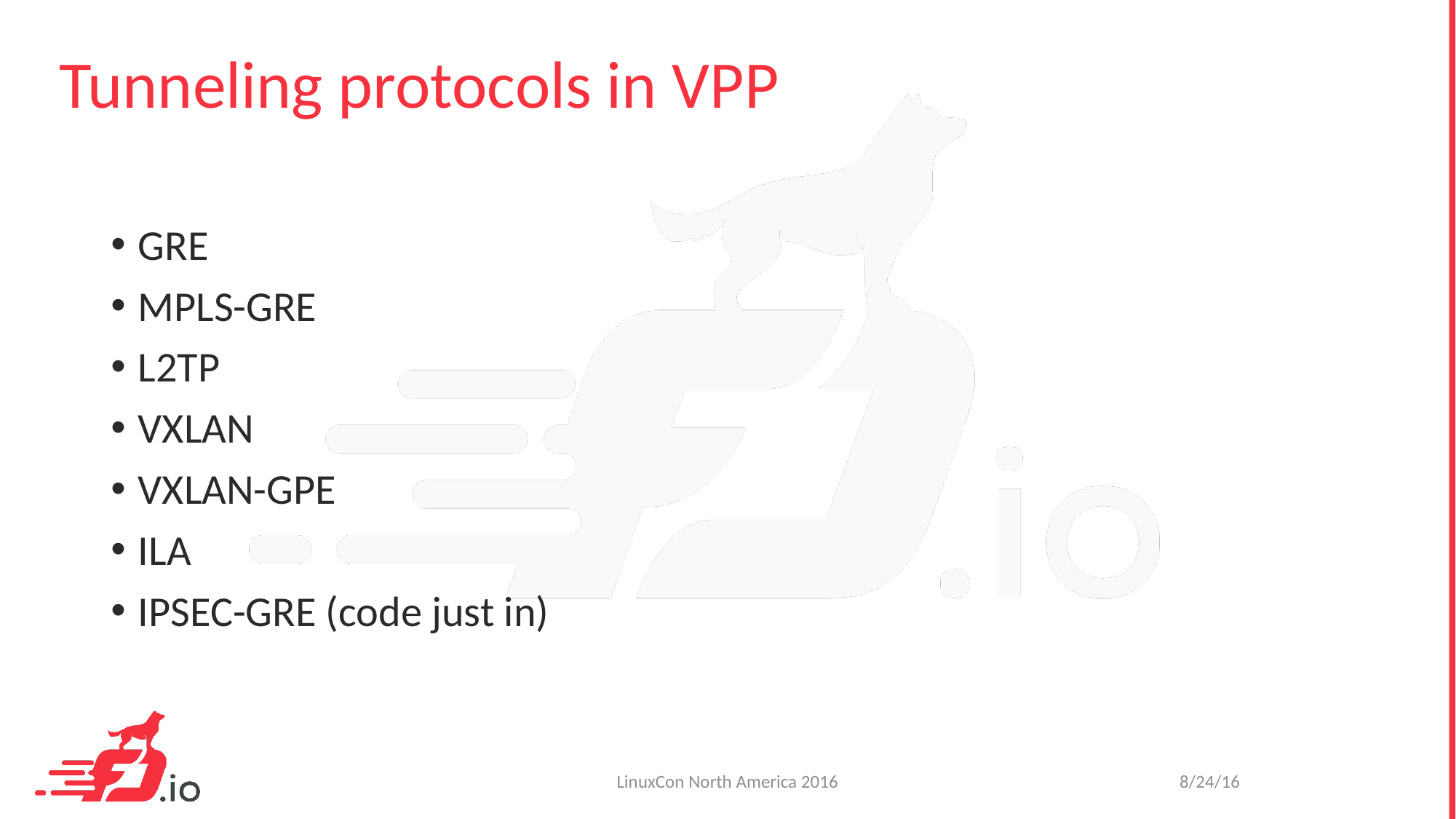

Tunneling protocols in VPP
GRE
MPLS-GRE
L2TP
VXLAN
VXLAN-GPE
ILA
IPSEC-GRE (code just in)

LinuxCon North America 2016
8/24/16